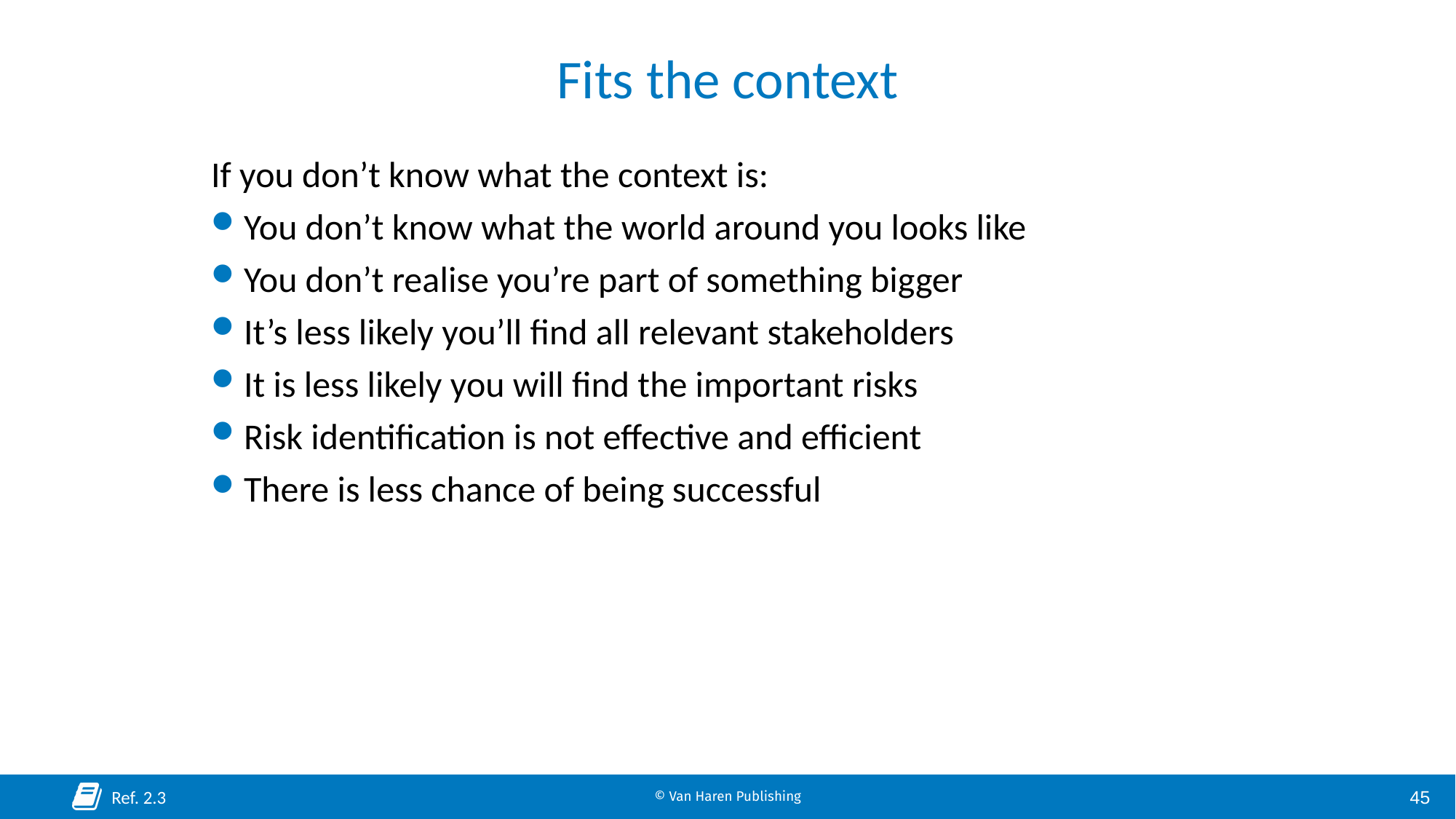

# Fits the context
If you don’t know what the context is:
You don’t know what the world around you looks like
You don’t realise you’re part of something bigger
It’s less likely you’ll find all relevant stakeholders
It is less likely you will find the important risks
Risk identification is not effective and efficient
There is less chance of being successful
Ref. 2.3